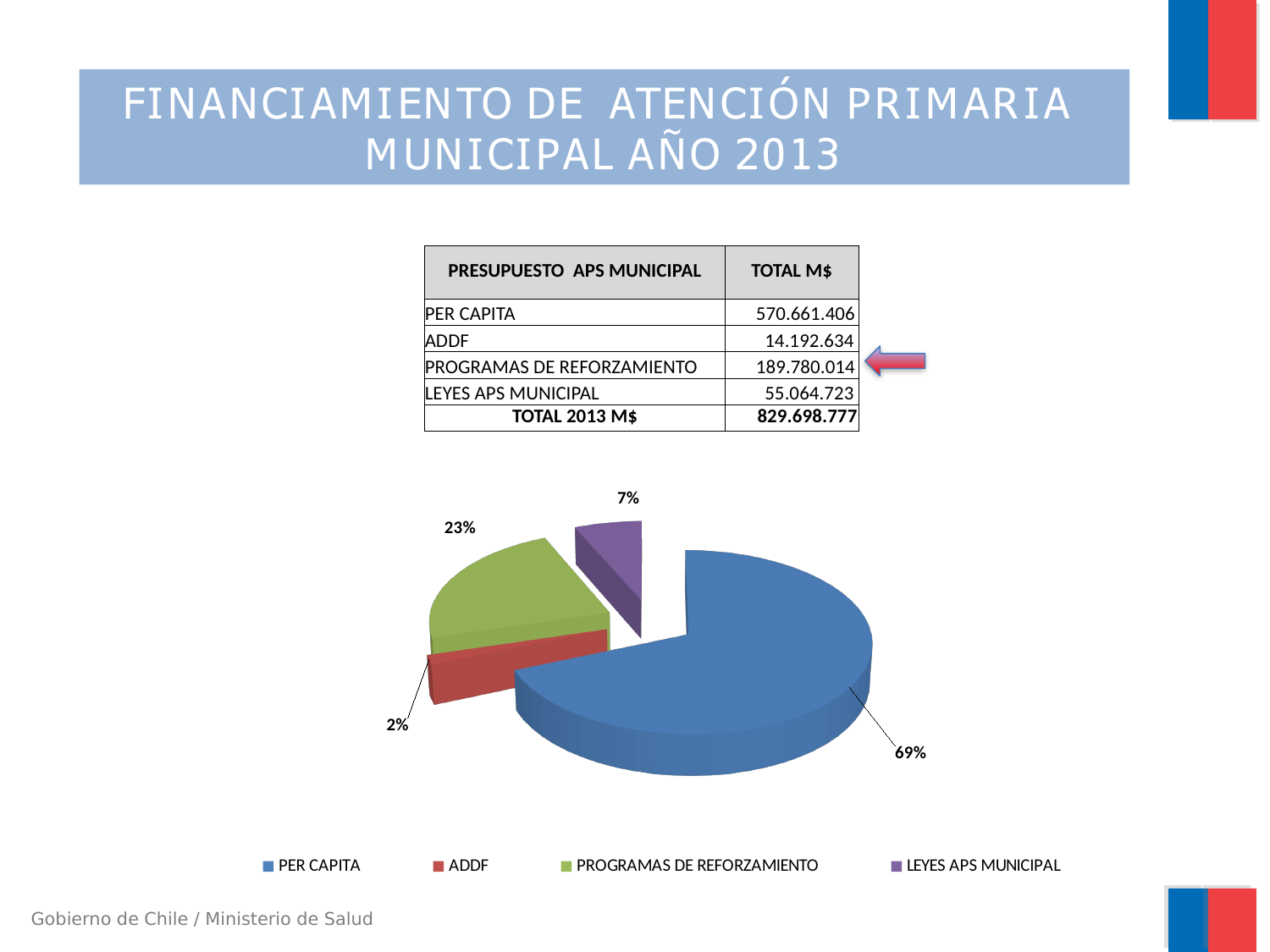

FINANCIAMIENTO DE  ATENCIÓN PRIMARIA  MUNICIPAL AÑO 2013
| PRESUPUESTO APS MUNICIPAL | TOTAL M$ |
| --- | --- |
| PER CAPITA | 570.661.406 |
| ADDF | 14.192.634 |
| PROGRAMAS DE REFORZAMIENTO | 189.780.014 |
| LEYES APS MUNICIPAL | 55.064.723 |
| TOTAL 2013 M$ | 829.698.777 |

[unsupported chart]